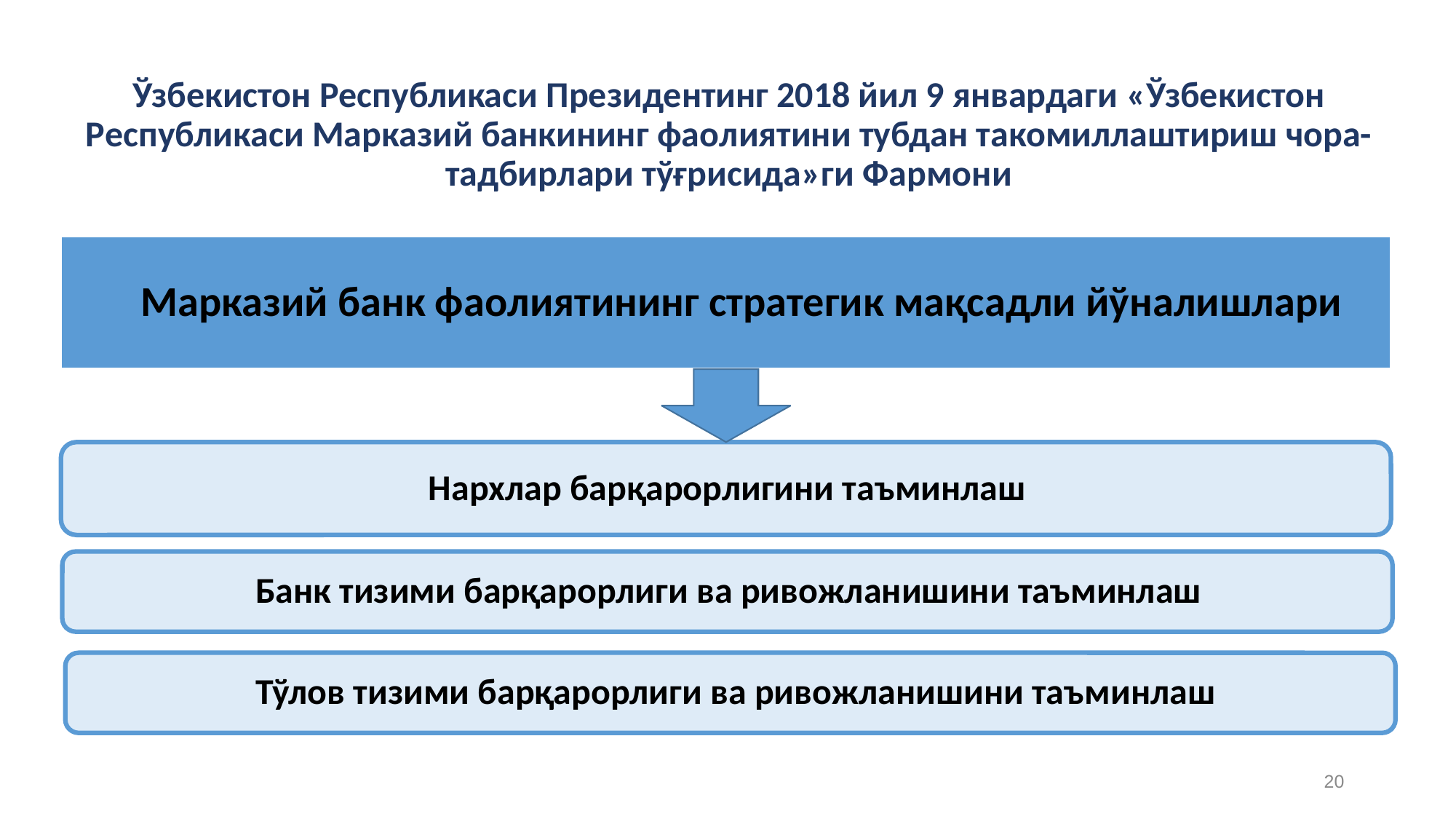

# Ўзбекистон Республикаси Президентинг 2018 йил 9 январдаги «Ўзбекистон Республикаси Марказий банкининг фаолиятини тубдан такомиллаштириш чора-тадбирлари тўғрисида»ги Фармони
Марказий банк фаолиятининг стратегик мақсадли йўналишлари

Нархлар барқарорлигини таъминлаш
Банк тизими барқарорлиги ва ривожланишини таъминлаш
Тўлов тизими барқарорлиги ва ривожланишини таъминлаш
20